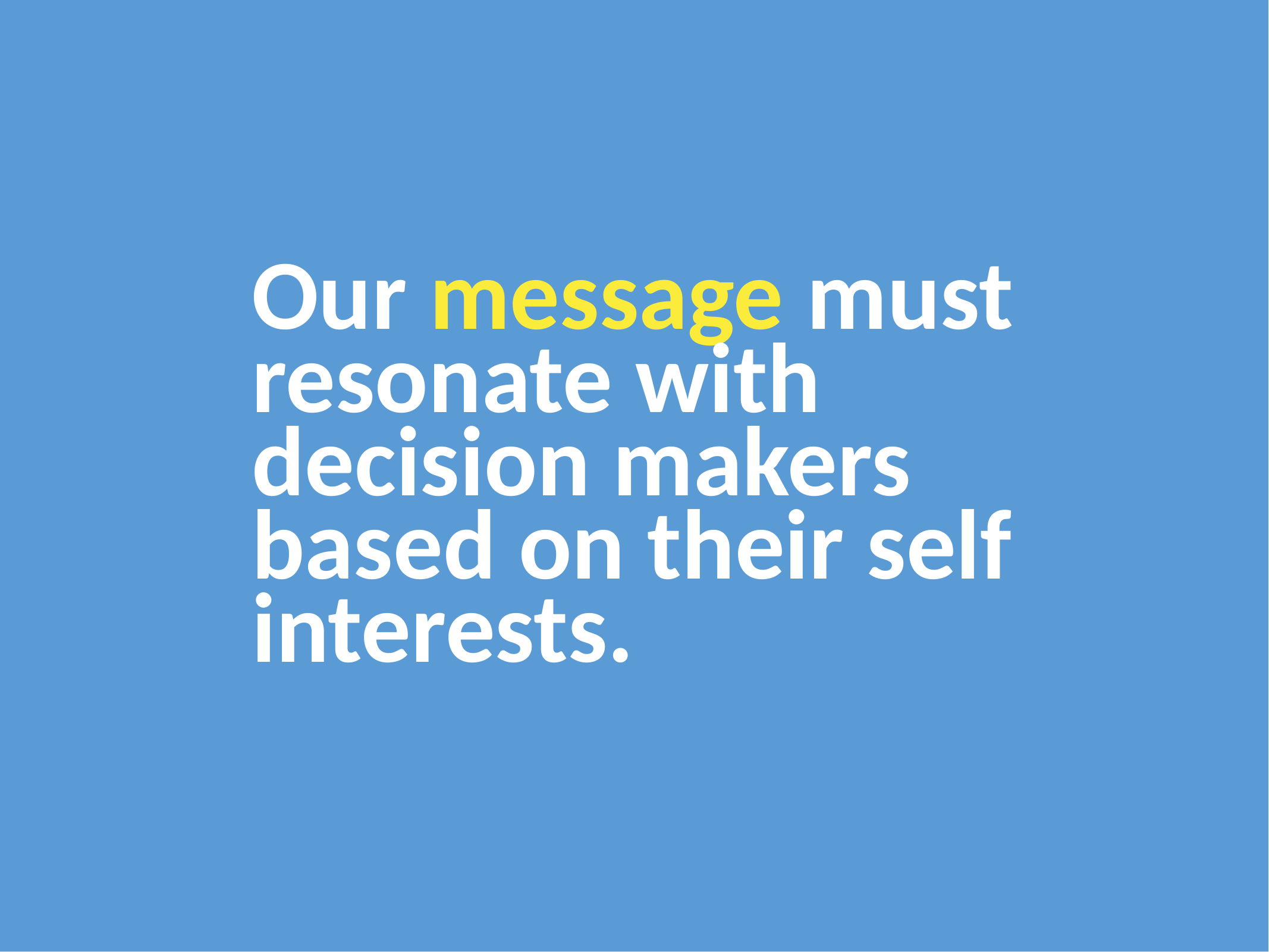

Our message must resonate with decision makers based on their self interests.